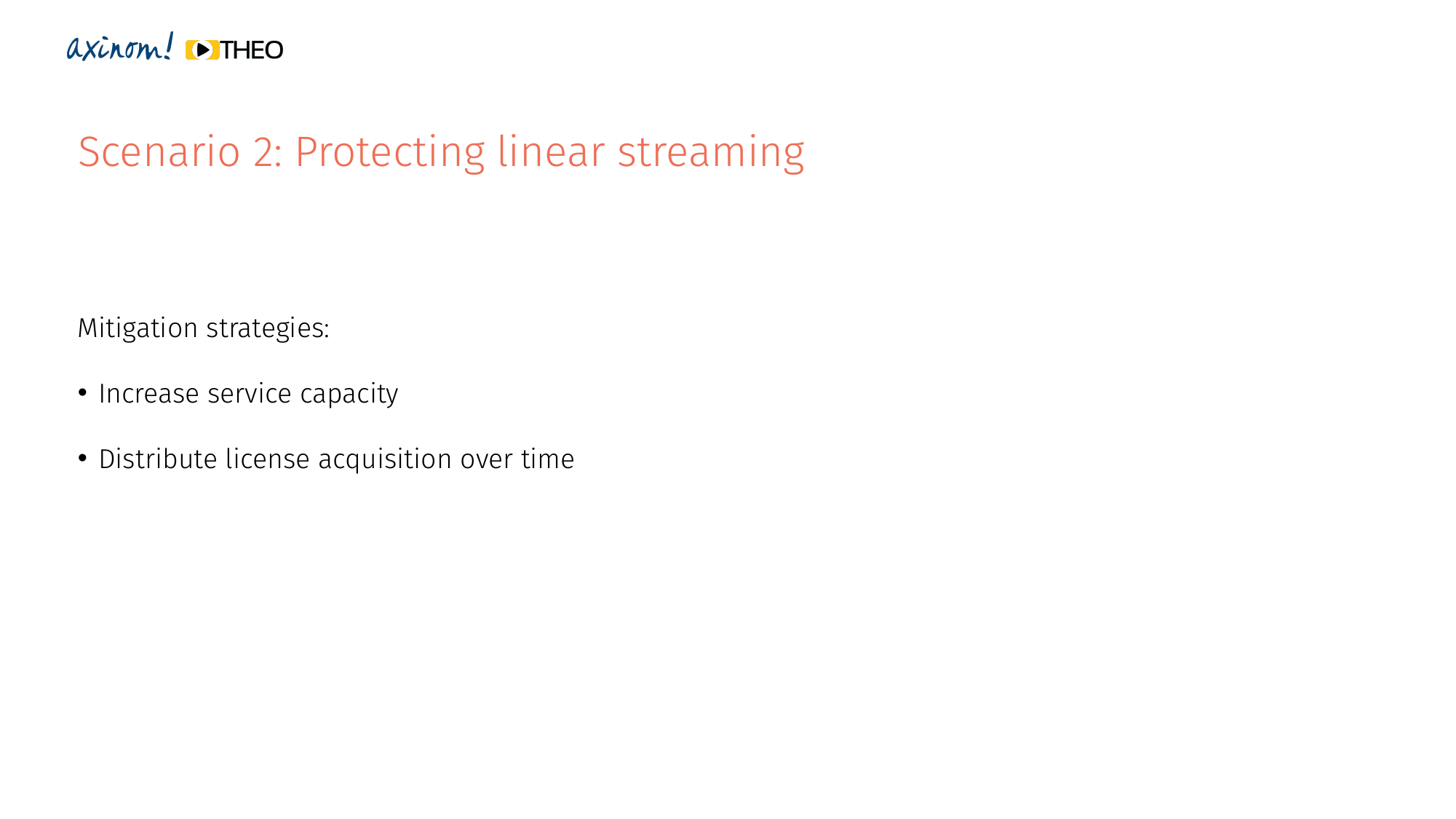

Scenario 2: Protecting linear streaming
Mitigation strategies:

Increase service capacity

Distribute license acquisition over time